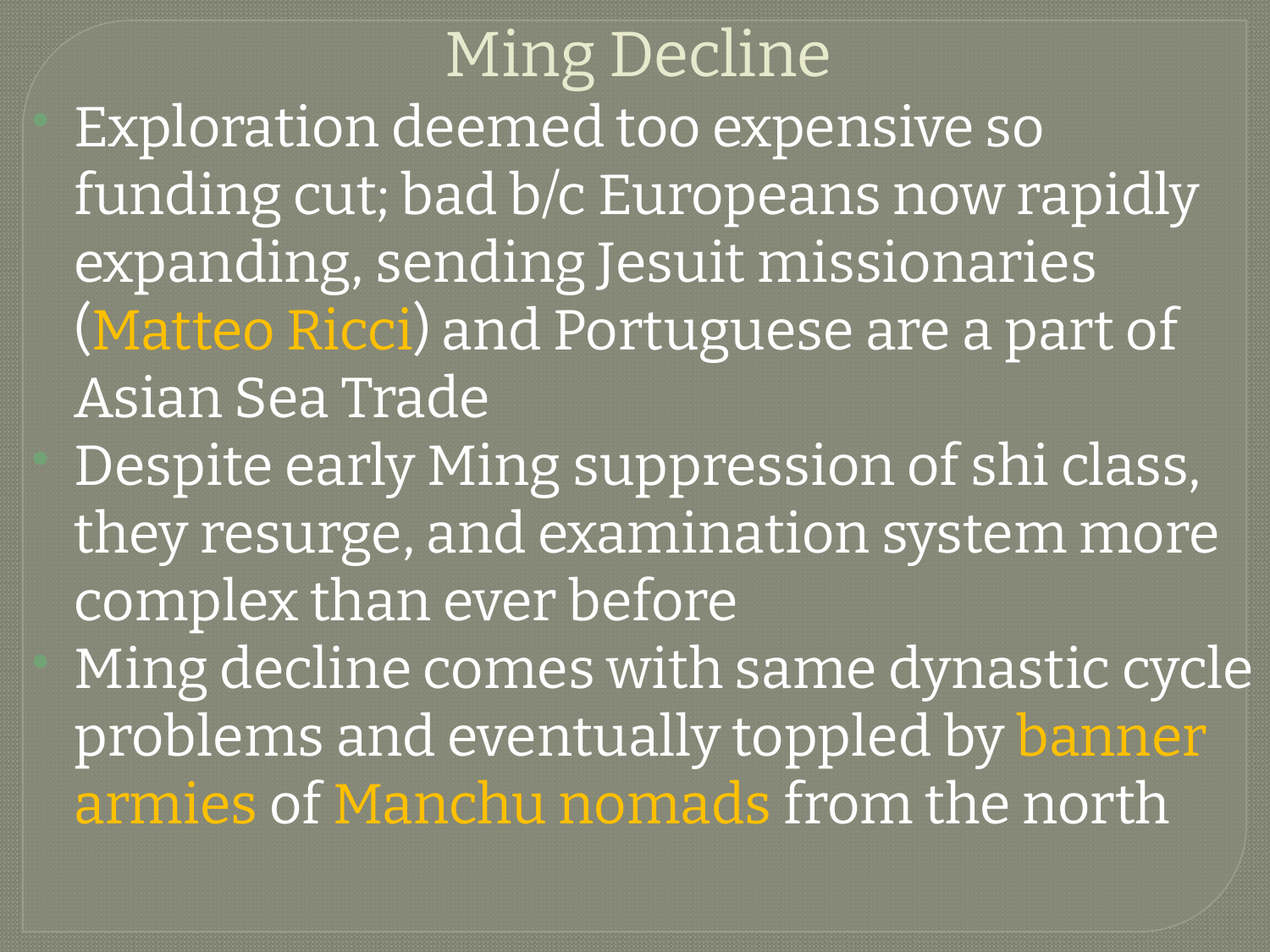

Ming Decline
Exploration deemed too expensive so funding cut; bad b/c Europeans now rapidly expanding, sending Jesuit missionaries (Matteo Ricci) and Portuguese are a part of Asian Sea Trade
Despite early Ming suppression of shi class, they resurge, and examination system more complex than ever before
Ming decline comes with same dynastic cycle problems and eventually toppled by banner armies of Manchu nomads from the north